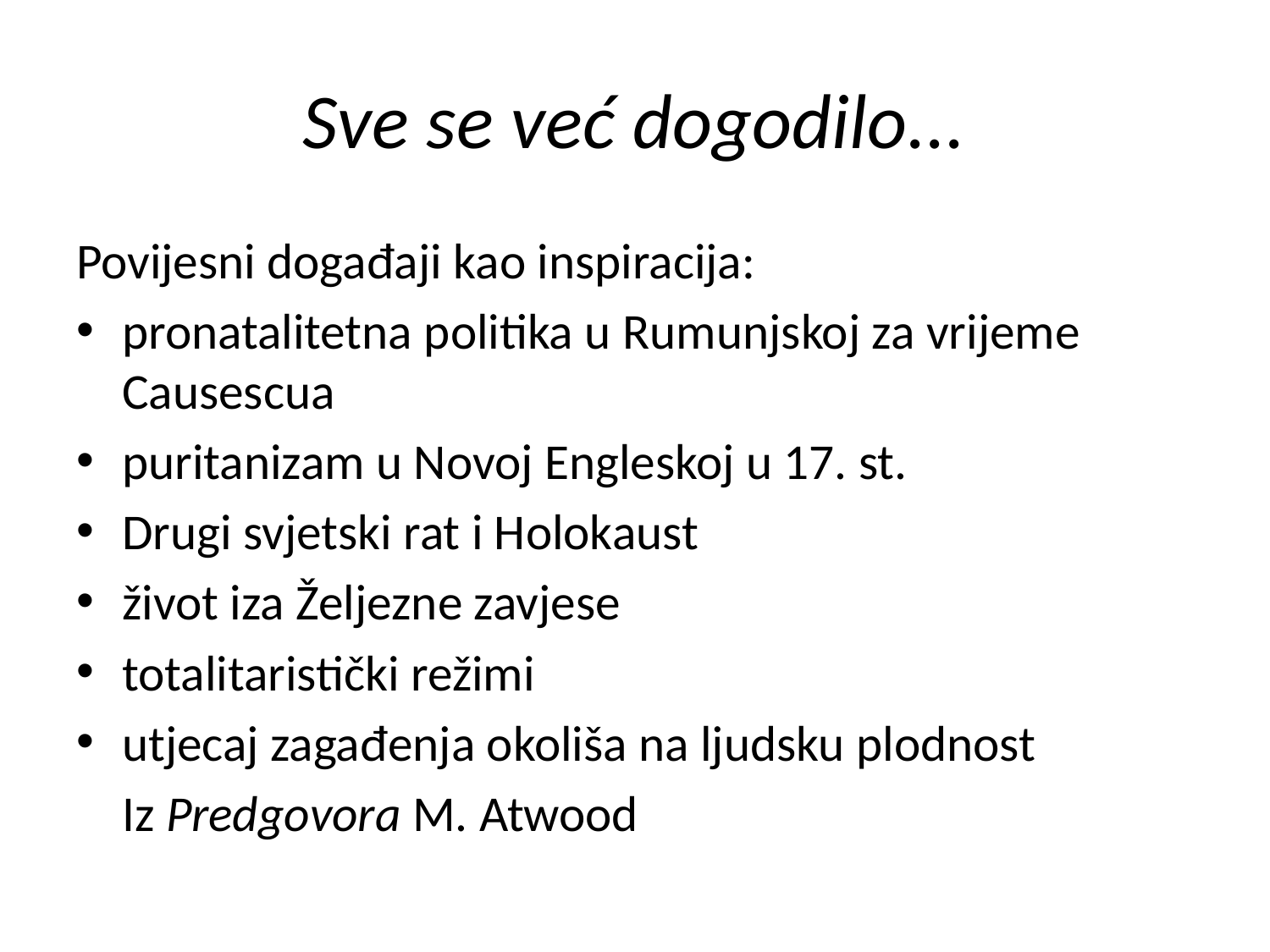

# Sve se već dogodilo...
Povijesni događaji kao inspiracija:
pronatalitetna politika u Rumunjskoj za vrijeme Causescua
puritanizam u Novoj Engleskoj u 17. st.
Drugi svjetski rat i Holokaust
život iza Željezne zavjese
totalitaristički režimi
utjecaj zagađenja okoliša na ljudsku plodnost
					Iz Predgovora M. Atwood